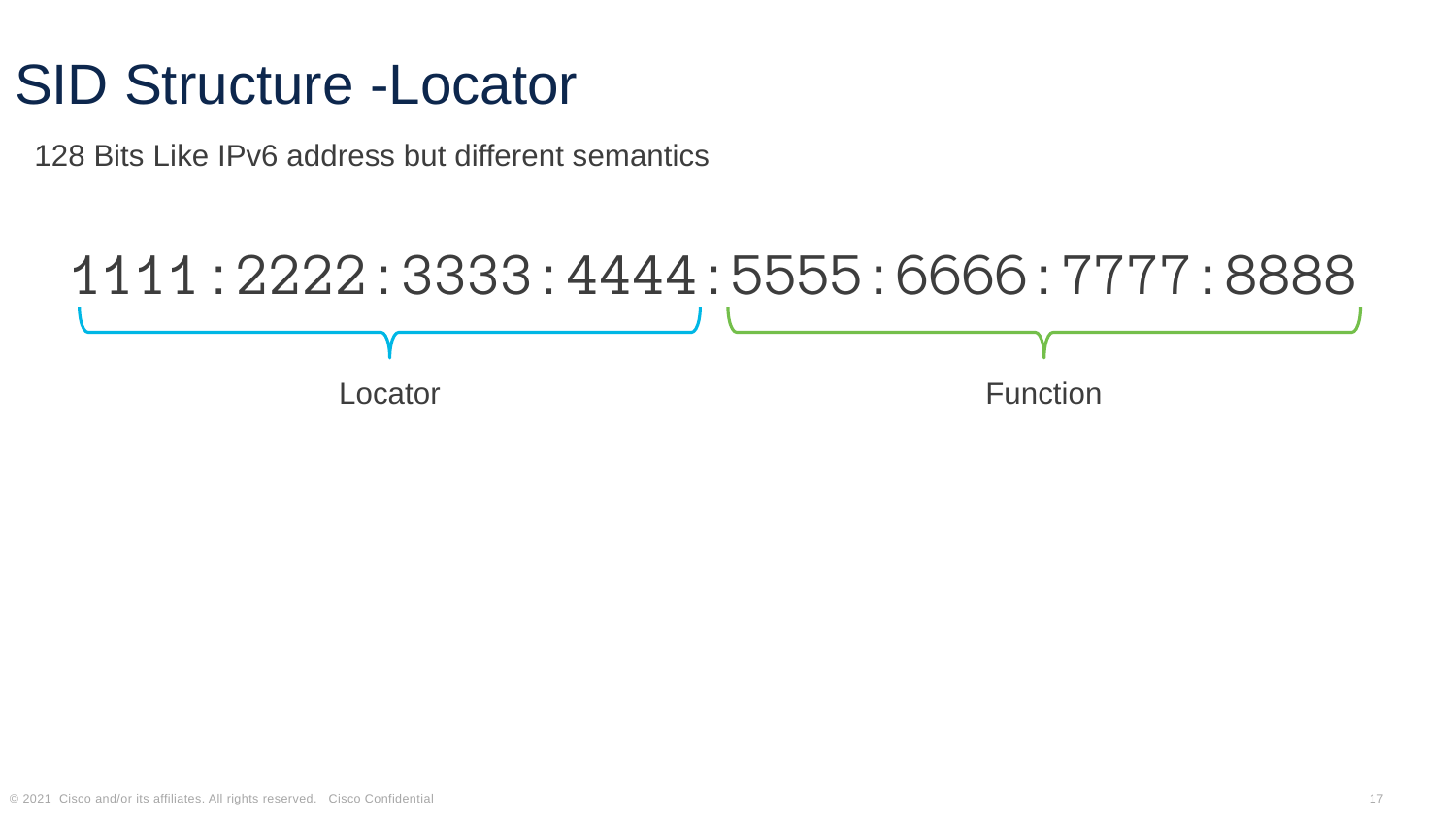

SID Structure -Locator
128 Bits Like IPv6 address but different semantics
1111:2222:3333:4444:5555:6666:7777:8888
Locator
Function